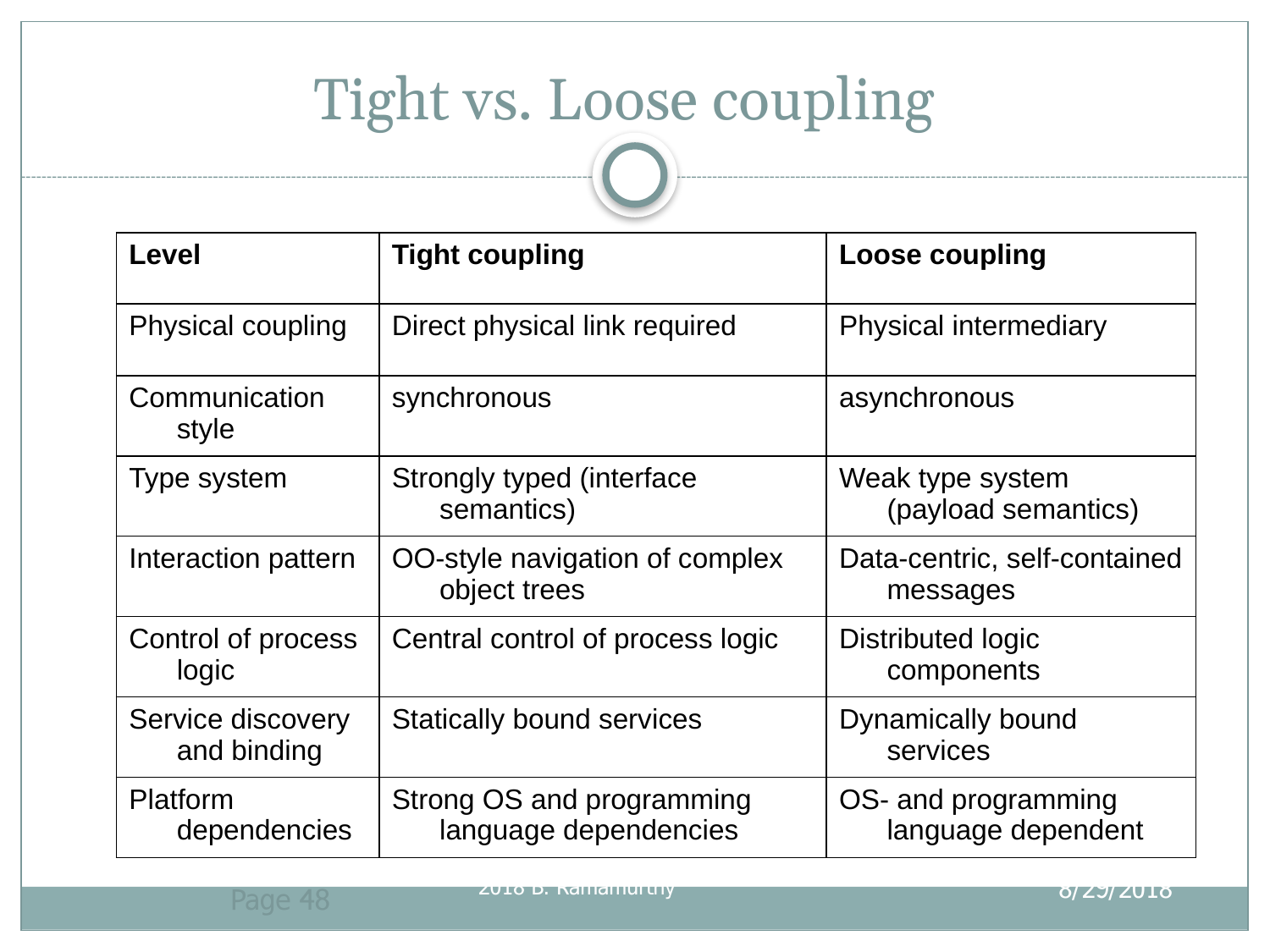

# Tight vs. Loose coupling
| Level | Tight coupling | Loose coupling |
| --- | --- | --- |
| Physical coupling | Direct physical link required | Physical intermediary |
| Communication style | synchronous | asynchronous |
| Type system | Strongly typed (interface semantics) | Weak type system (payload semantics) |
| Interaction pattern | OO-style navigation of complex object trees | Data-centric, self-contained messages |
| Control of process logic | Central control of process logic | Distributed logic components |
| Service discovery and binding | Statically bound services | Dynamically bound services |
| Platform dependencies | Strong OS and programming language dependencies | OS- and programming language dependent |
Page 48
2018 B. Ramamurthy
8/29/2018